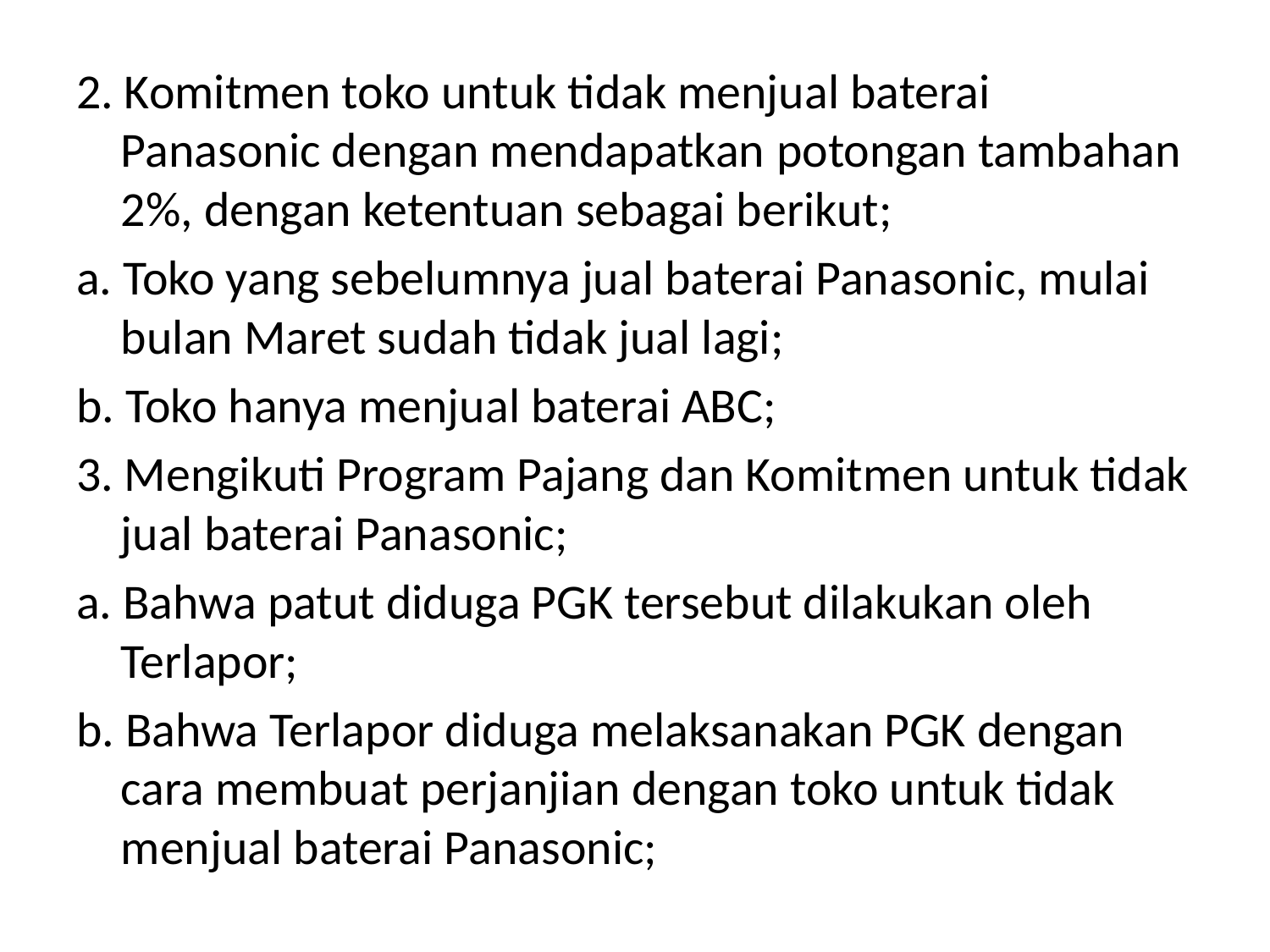

2. Komitmen toko untuk tidak menjual baterai Panasonic dengan mendapatkan potongan tambahan 2%, dengan ketentuan sebagai berikut;
a. Toko yang sebelumnya jual baterai Panasonic, mulai bulan Maret sudah tidak jual lagi;
b. Toko hanya menjual baterai ABC;
3. Mengikuti Program Pajang dan Komitmen untuk tidak jual baterai Panasonic;
a. Bahwa patut diduga PGK tersebut dilakukan oleh Terlapor;
b. Bahwa Terlapor diduga melaksanakan PGK dengan cara membuat perjanjian dengan toko untuk tidak menjual baterai Panasonic;